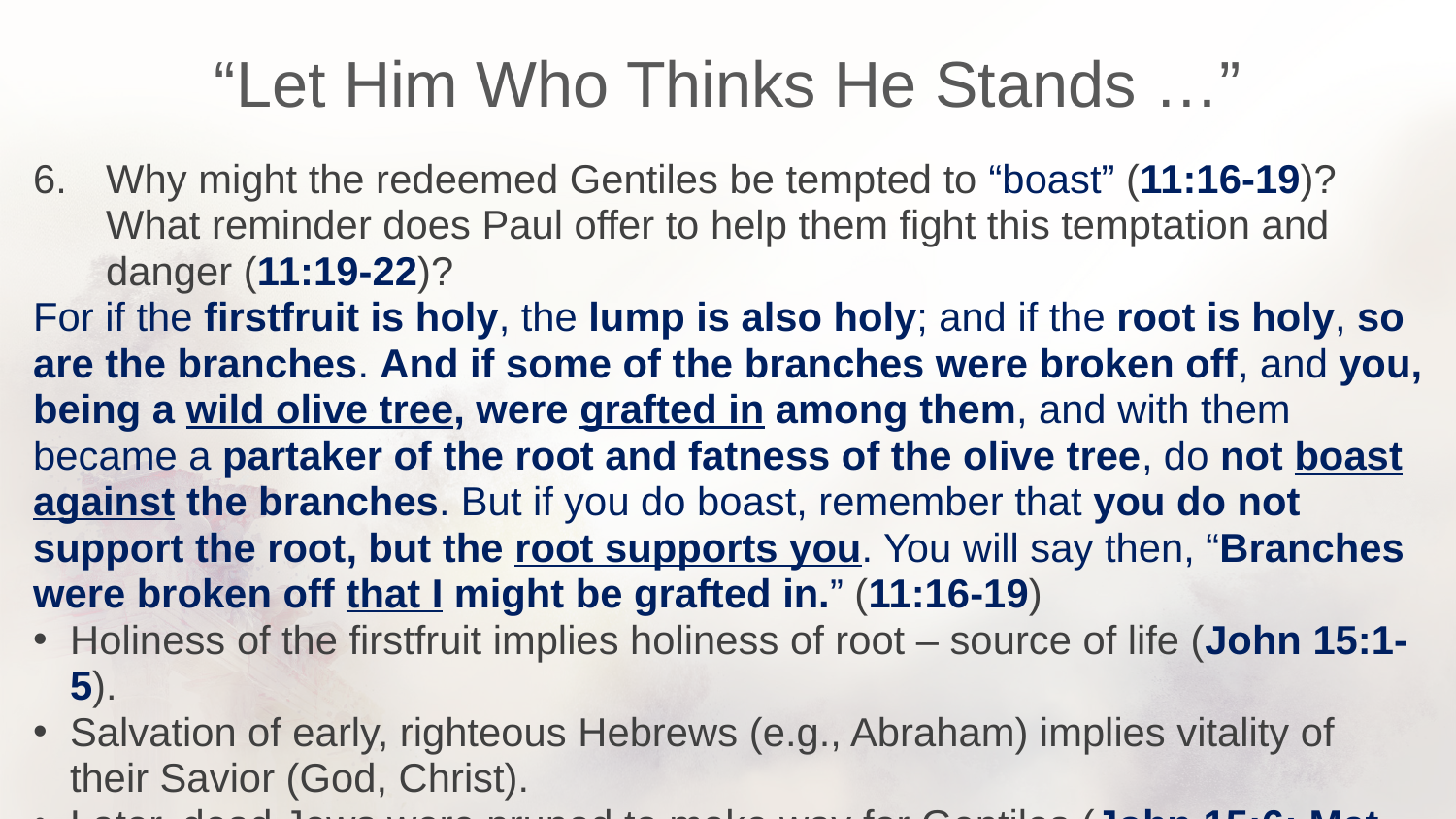

# “Let Him Who Thinks He Stands …”
Why might the redeemed Gentiles be tempted to “boast” (11:16-19)?  What reminder does Paul offer to help them fight this temptation and danger (11:19-22)?
For if the firstfruit is holy, the lump is also holy; and if the root is holy, so are the branches. And if some of the branches were broken off, and you, being a wild olive tree, were grafted in among them, and with them became a partaker of the root and fatness of the olive tree, do not boast against the branches. But if you do boast, remember that you do not support the root, but the root supports you. You will say then, “Branches were broken off that I might be grafted in.” (11:16-19)
Holiness of the firstfruit implies holiness of root – source of life (John 15:1-5).
Salvation of early, righteous Hebrews (e.g., Abraham) implies vitality of their Savior (God, Christ).
Later, dead Jews were pruned to make way for Gentiles (John 15:6; Mat. 21:43-45; Luke 13:6-9).  Gentiles might mistake this as making them more secure than Jews.